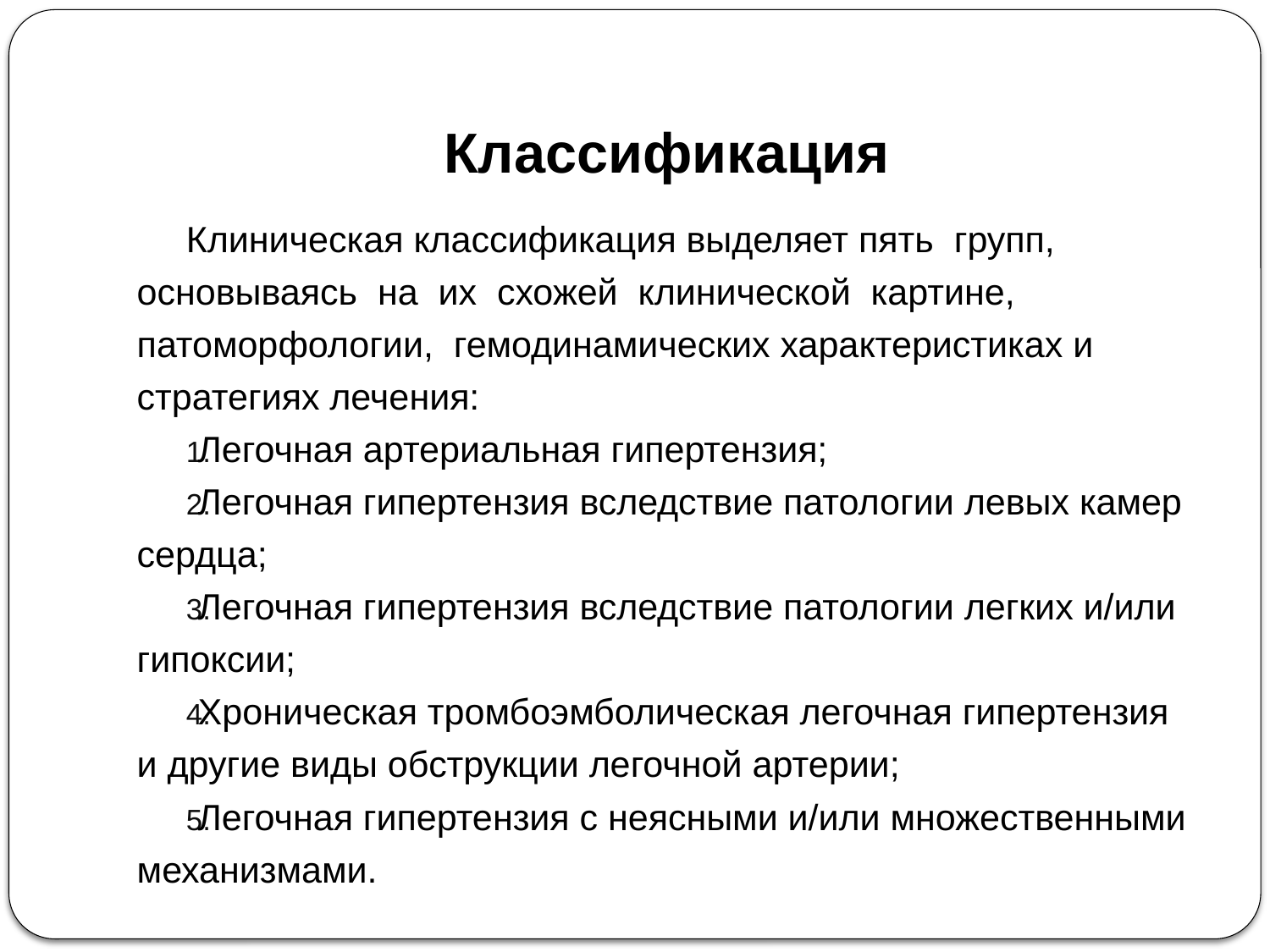

# Классификация
Клиническая классификация выделяет пять  групп,  основываясь  на  их  схожей  клинической  картине,  патоморфологии,  гемодинамических характеристиках и стратегиях лечения:
Легочная артериальная гипертензия;
Легочная гипертензия вследствие патологии левых камер сердца;
Легочная гипертензия вследствие патологии легких и/или гипоксии;
Хроническая тромбоэмболическая легочная гипертензия и другие виды обструкции легочной артерии;
Легочная гипертензия с неясными и/или множественными механизмами.